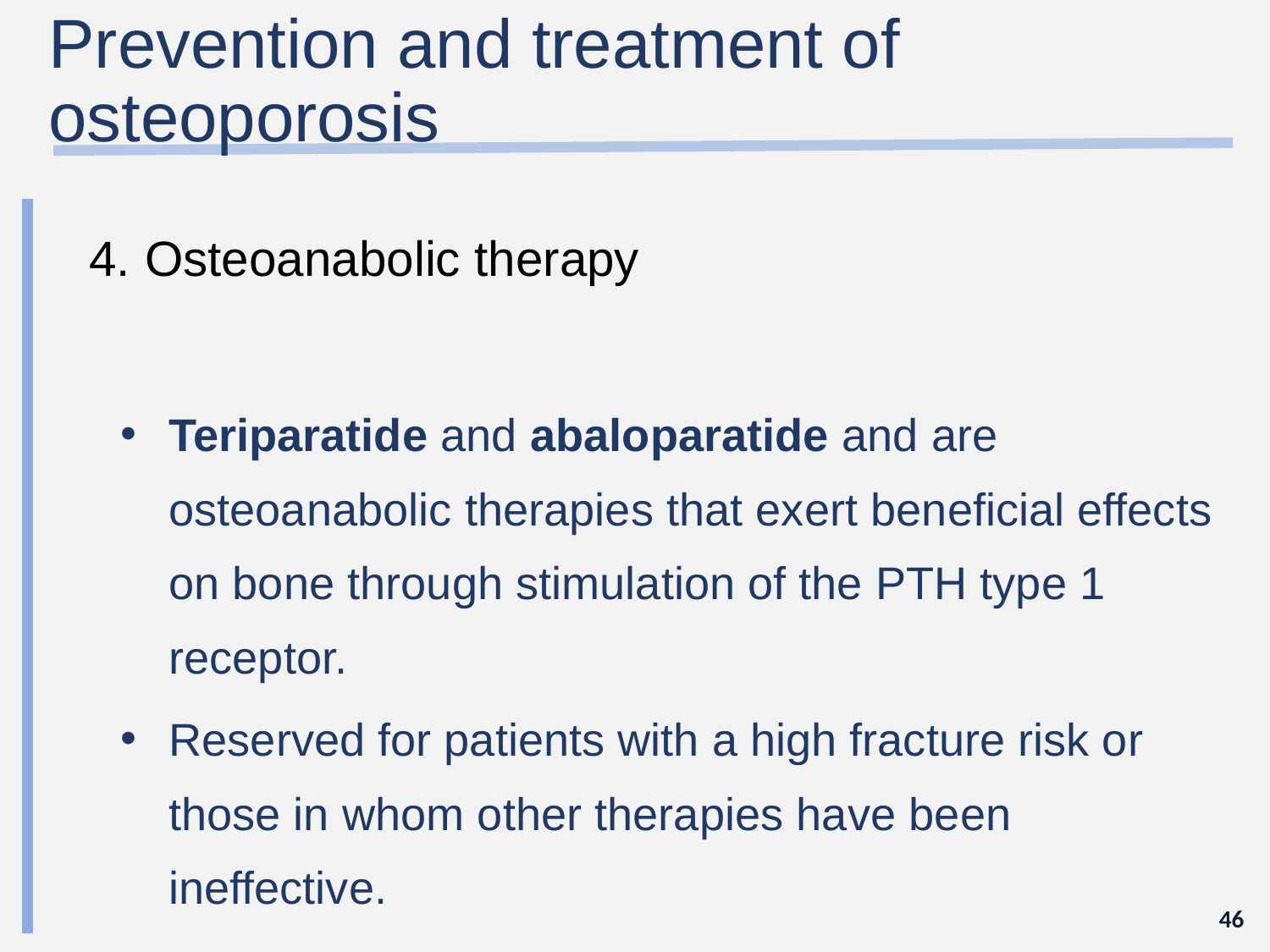

# Prevention and treatment of osteoporosis
Osteoanabolic therapy

Teriparatide and abaloparatide and are osteoanabolic therapies that exert beneficial effects on bone through stimulation of the PTH type 1 receptor.
Reserved for patients with a high fracture risk or those in whom other therapies have been ineffective.
46